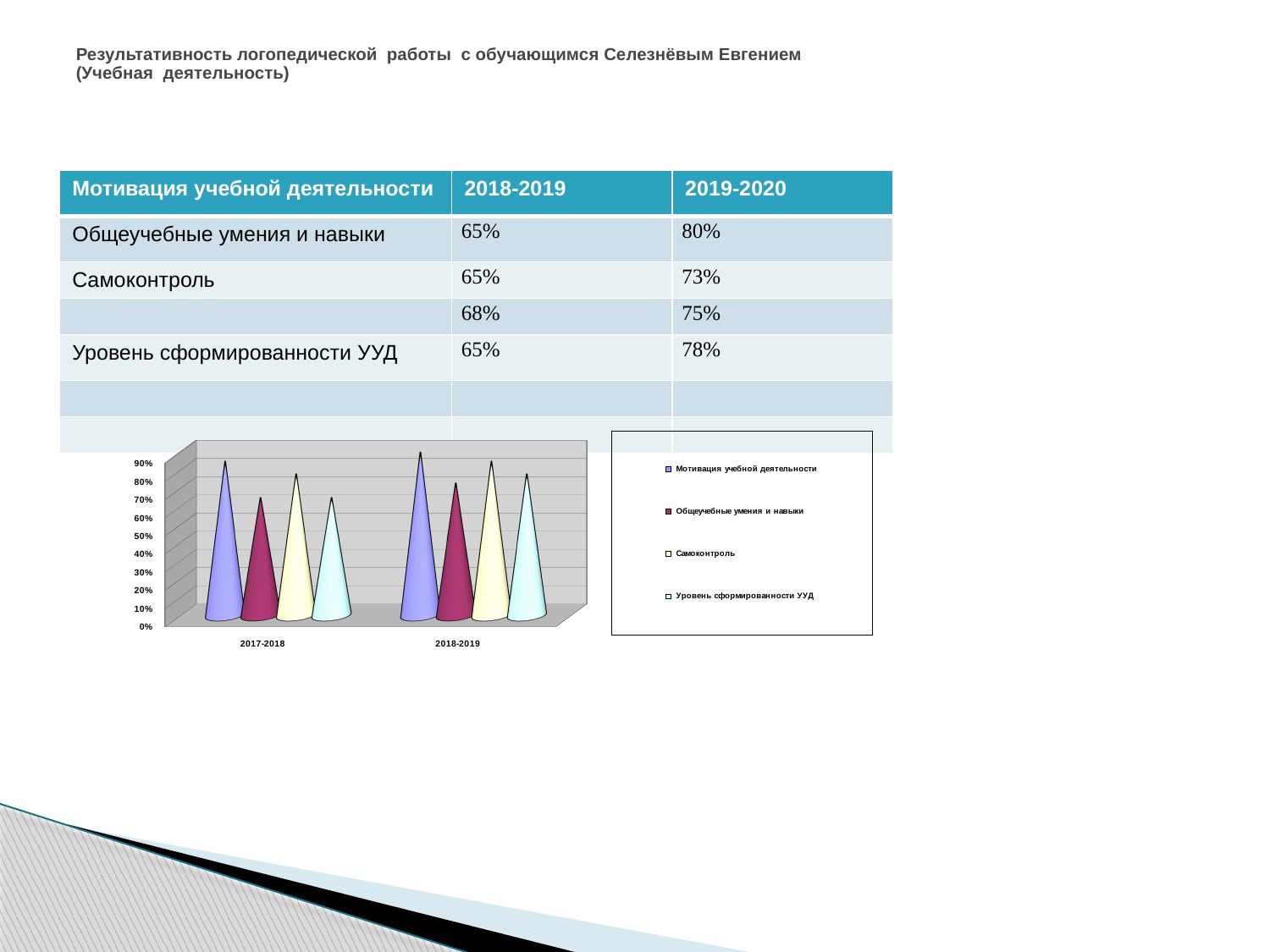

# Результативность логопедической  работы  с обучающимся Селезнёвым Евгением (Учебная  деятельность)
| Мотивация учебной деятельности | 2018-2019 | 2019-2020 |
| --- | --- | --- |
| Общеучебные умения и навыки | 65% | 80% |
| Самоконтроль | 65% | 73% |
|  | 68% | 75% |
| Уровень сформированности УУД | 65% | 78% |
|  |  |  |
|  |  |  |

[unsupported chart]